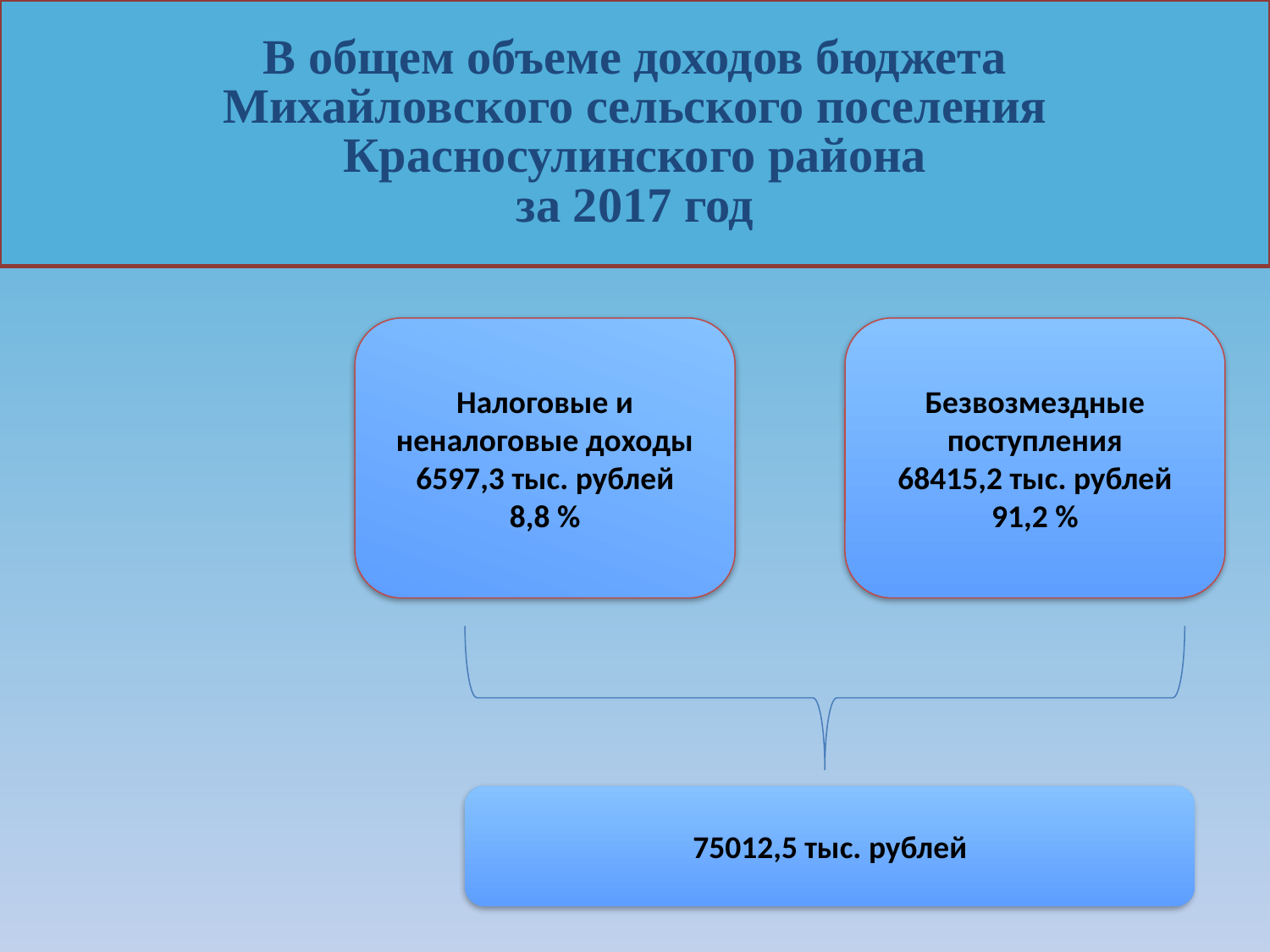

# В общем объеме доходов бюджета Михайловского сельского поселения Красносулинского района за 2017 год
Налоговые и
неналоговые доходы
6597,3 тыс. рублей
8,8 %
Безвозмездные
поступления
68415,2 тыс. рублей
91,2 %

75012,5 тыс. рублей